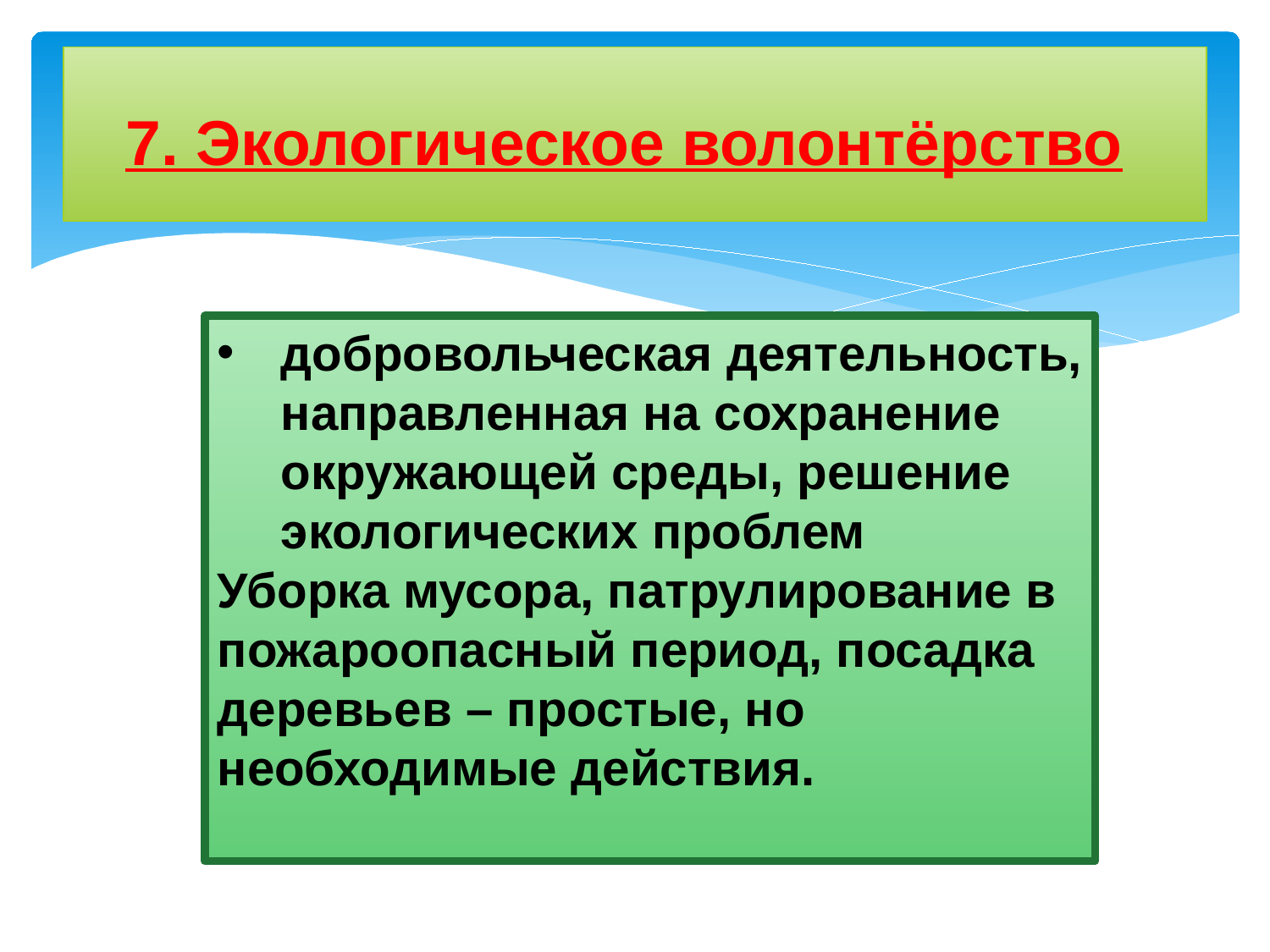

# 7. Экологическое волонтёрство
добровольческая деятельность, направленная на сохранение окружающей среды, решение экологических проблем
Уборка мусора, патрулирование в пожароопасный период, посадка деревьев – простые, но необходимые действия.